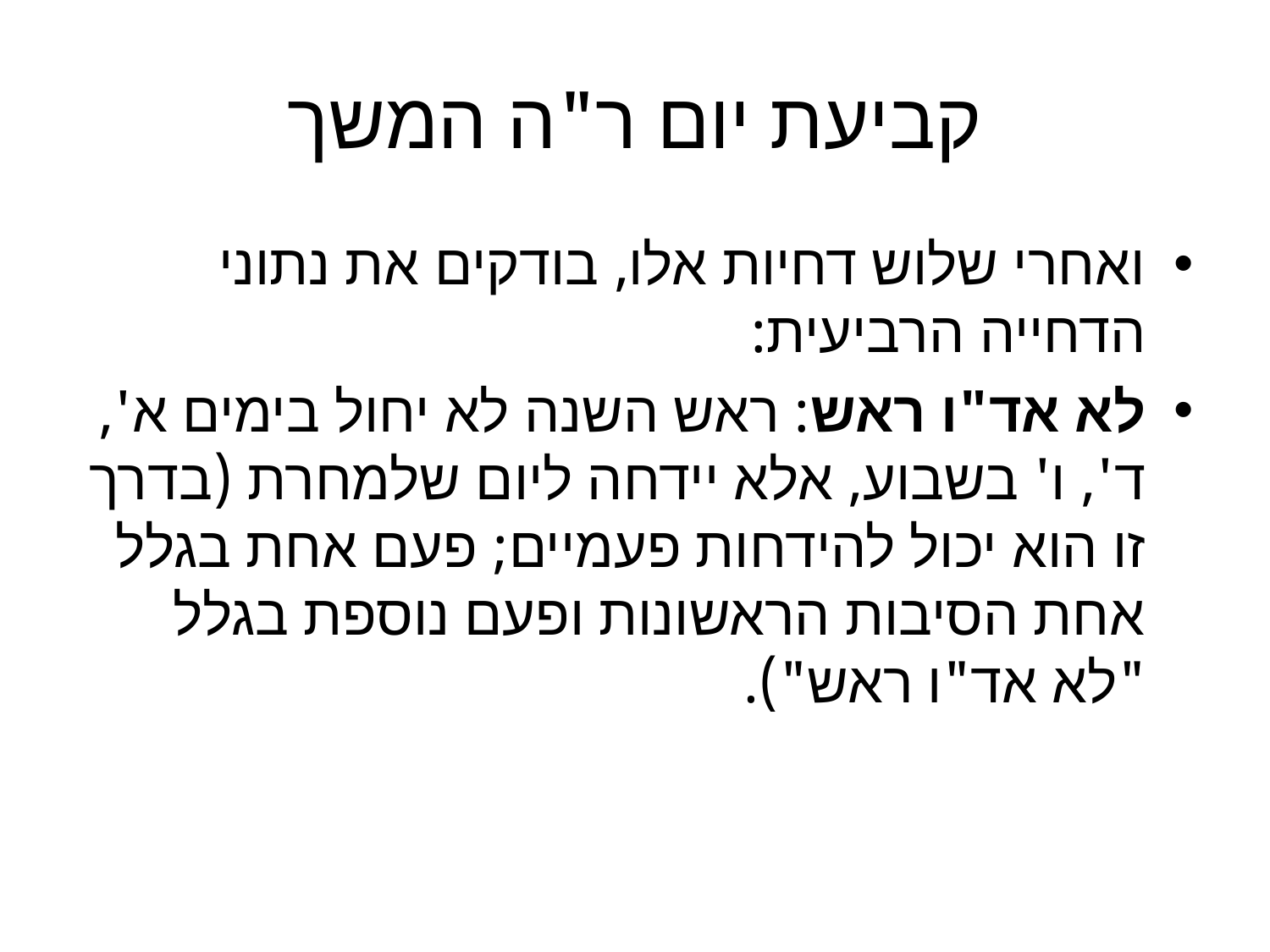

# קביעת יום ר"ה המשך
ואחרי שלוש דחיות אלו, בודקים את נתוני הדחייה הרביעית:
לא אד"ו ראש: ראש השנה לא יחול בימים א', ד', ו' בשבוע, אלא יידחה ליום שלמחרת (בדרך זו הוא יכול להידחות פעמיים; פעם אחת בגלל אחת הסיבות הראשונות ופעם נוספת בגלל "לא אד"ו ראש").